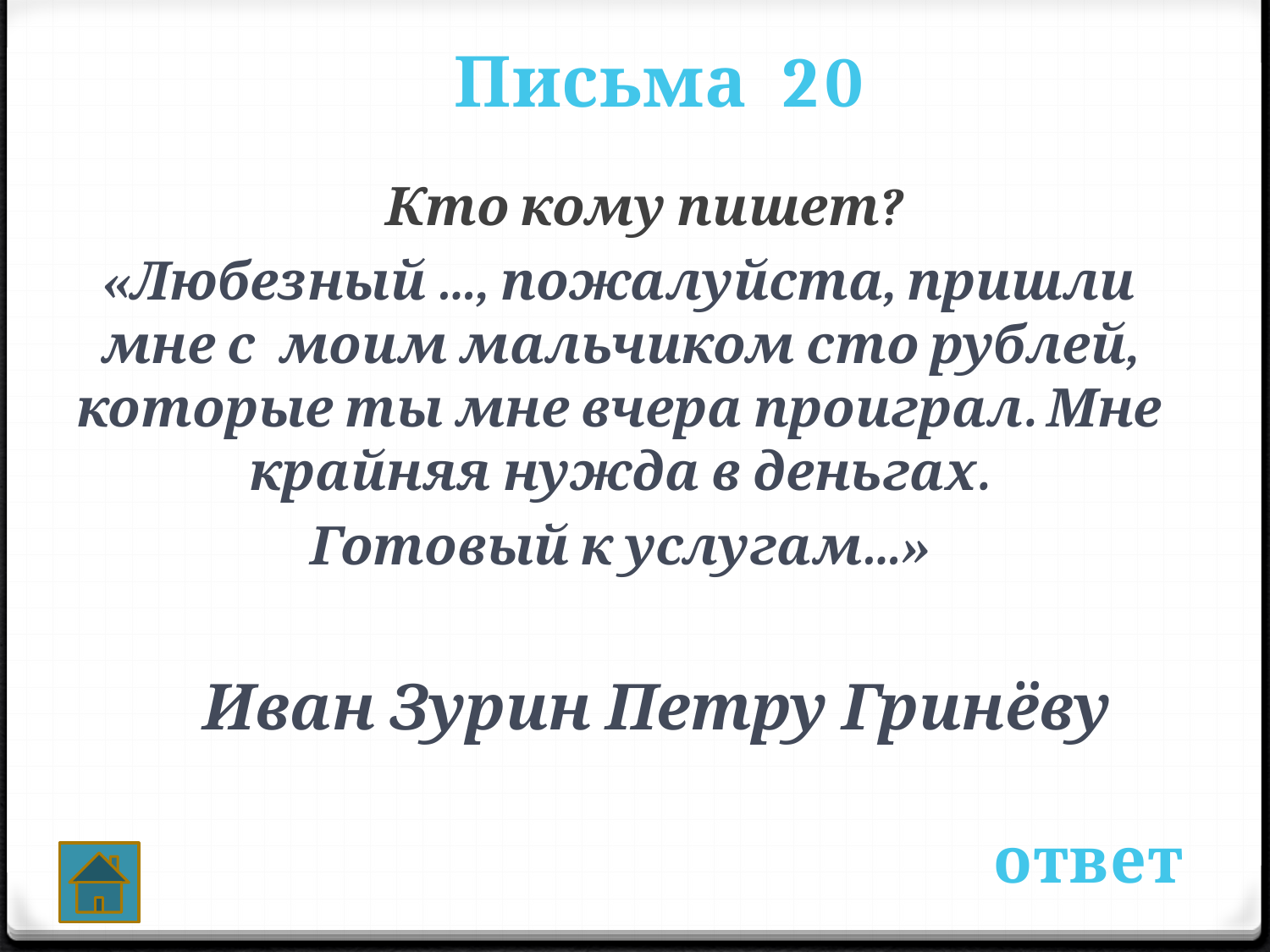

Письма  20
      Кто кому пишет?
«Любезный …, пожалуйста, пришли мне с  моим мальчиком сто рублей, которые ты мне вчера проиграл. Мне крайняя нужда в деньгах.
Готовый к услугам…»

Иван Зурин Петру Гринёву
ответ